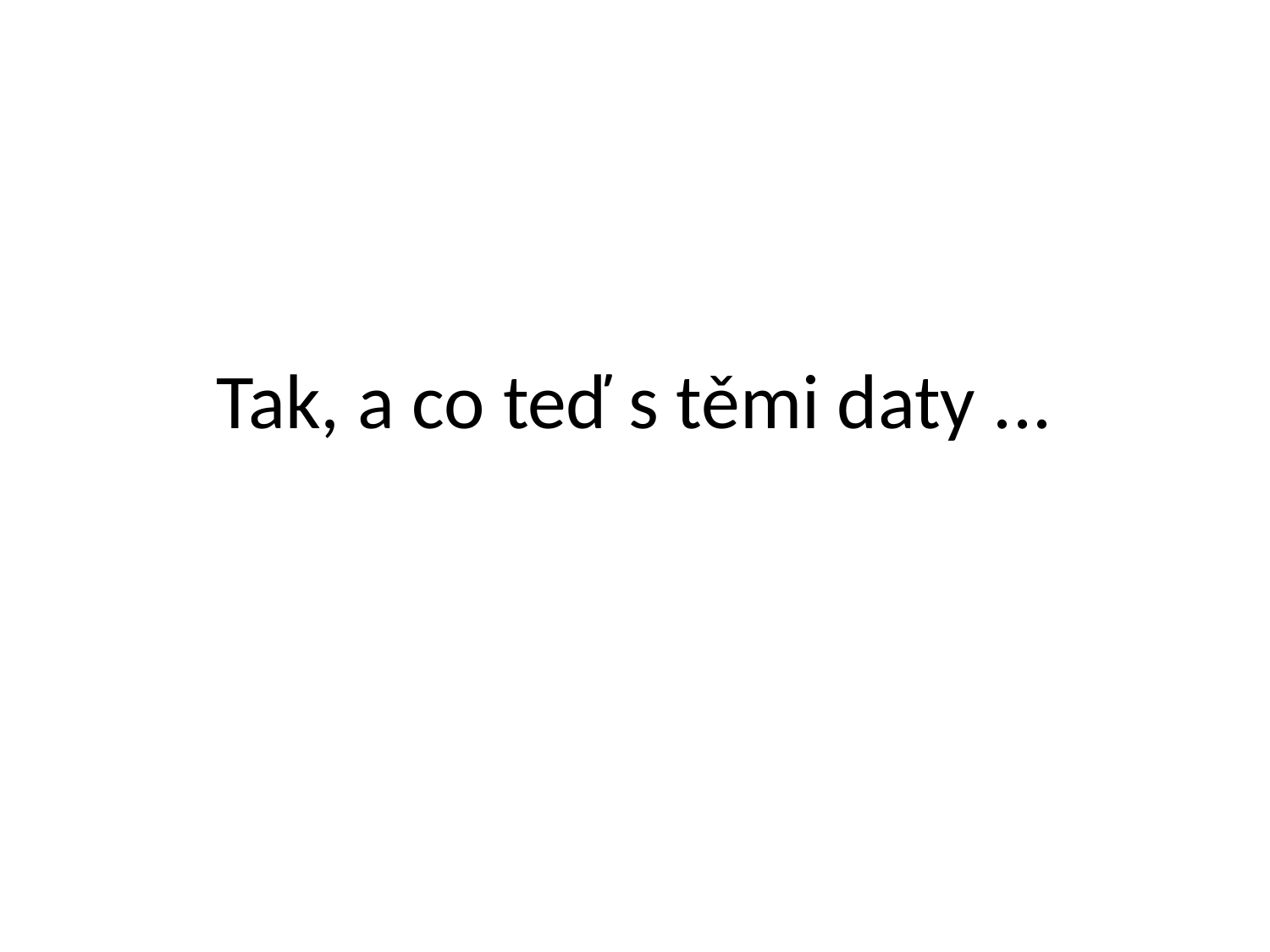

# Tak, a co teď s těmi daty ...